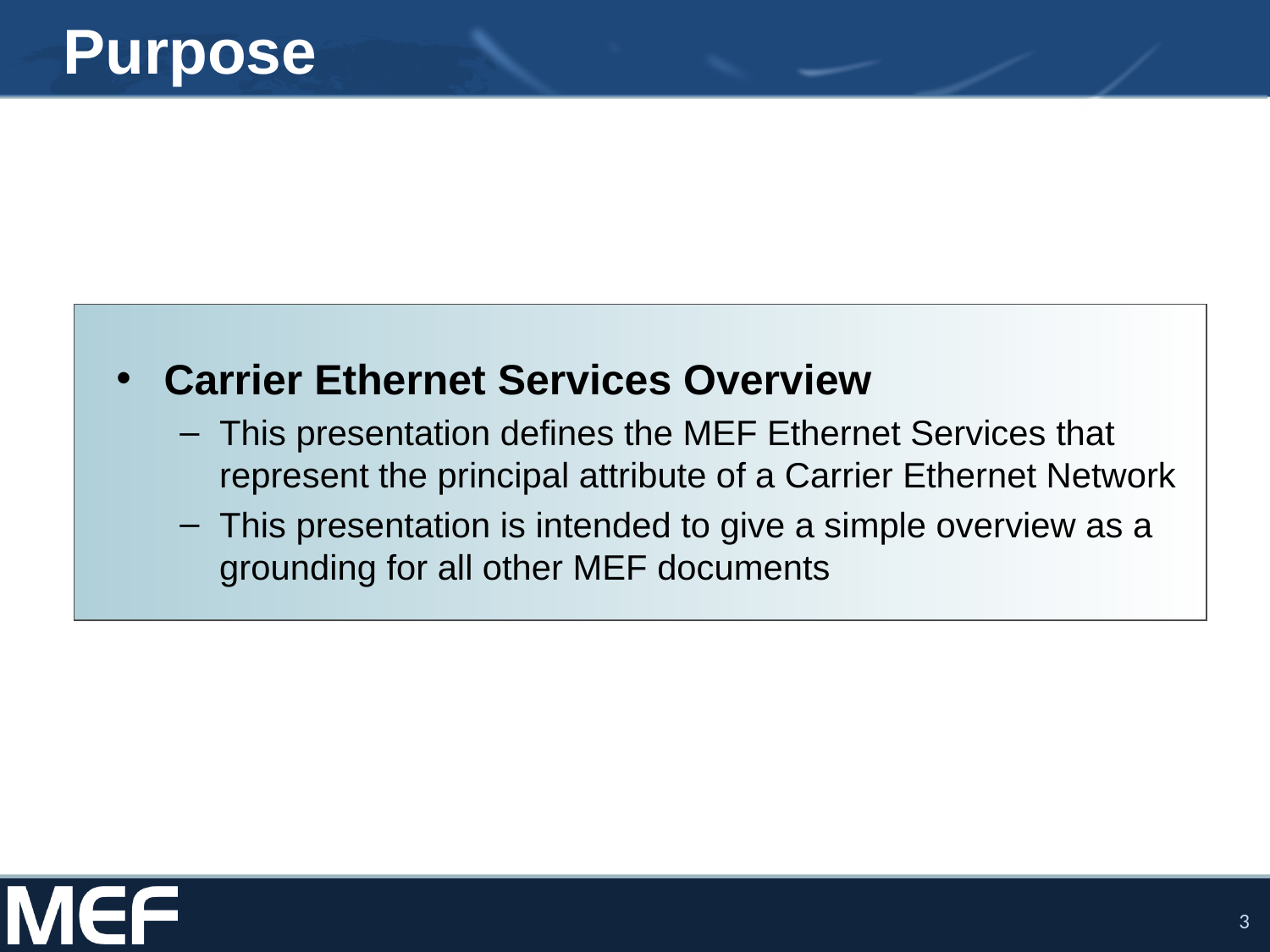

# Purpose

Carrier Ethernet Services Overview
This presentation defines the MEF Ethernet Services that represent the principal attribute of a Carrier Ethernet Network
This presentation is intended to give a simple overview as a grounding for all other MEF documents